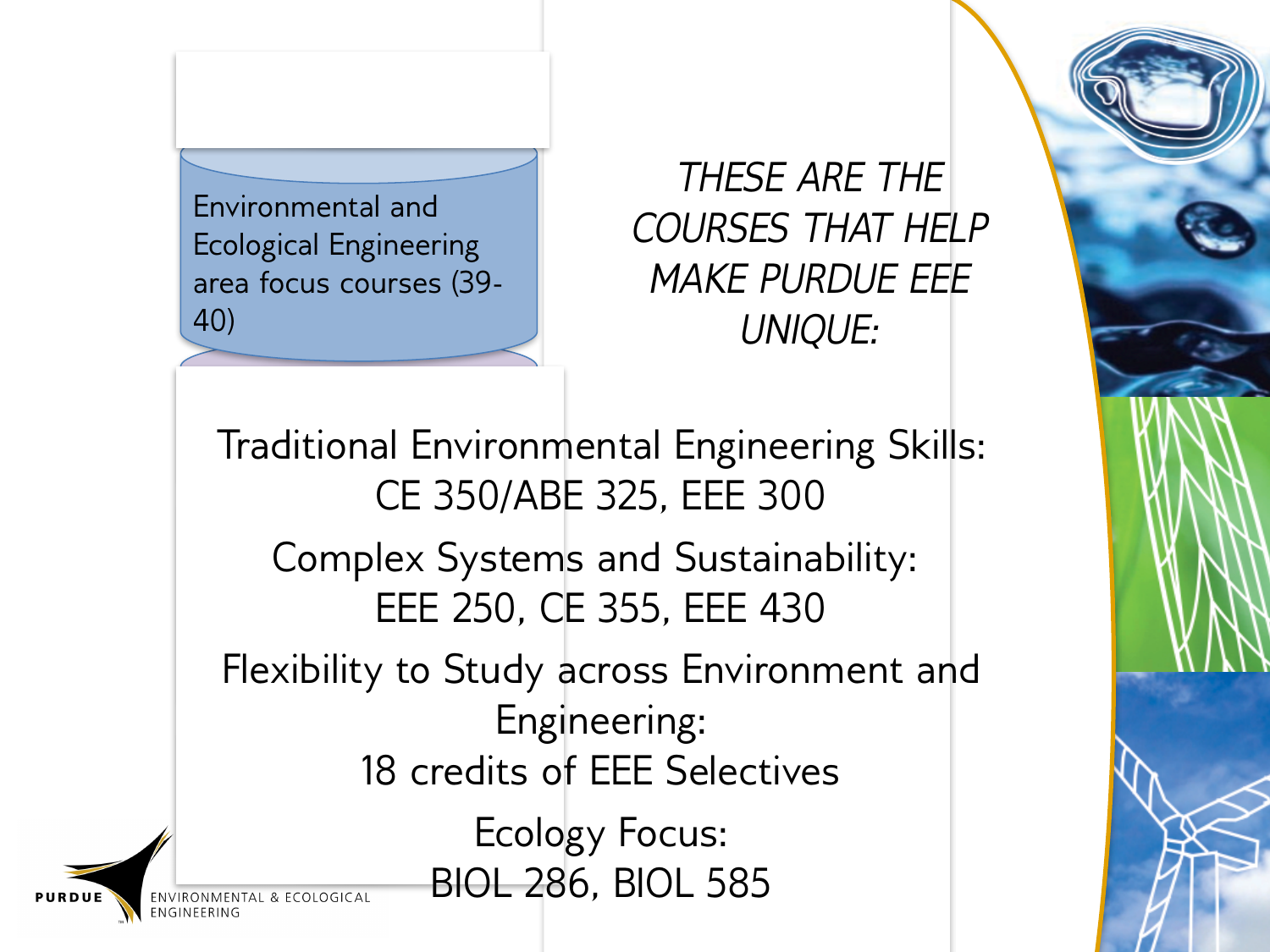

Electives (5)

Environmental and
Ecological Engineering
area focus courses (39-40)

Engineering
Fundamentals (17)

Math and Science
Tools (37-39)

Society and Humanity
Core (Gen Ed) (25)
THESE ARE THE COURSES THAT HELP MAKE PURDUE EEE UNIQUE:

Traditional Environmental Engineering Skills:
CE 350/ABE 325, EEE 300
Complex Systems and Sustainability:
EEE 250, CE 355, EEE 430
Flexibility to Study across Environment and Engineering:
18 credits of EEE Selectives
Ecology Focus:
BIOL 286, BIOL 585